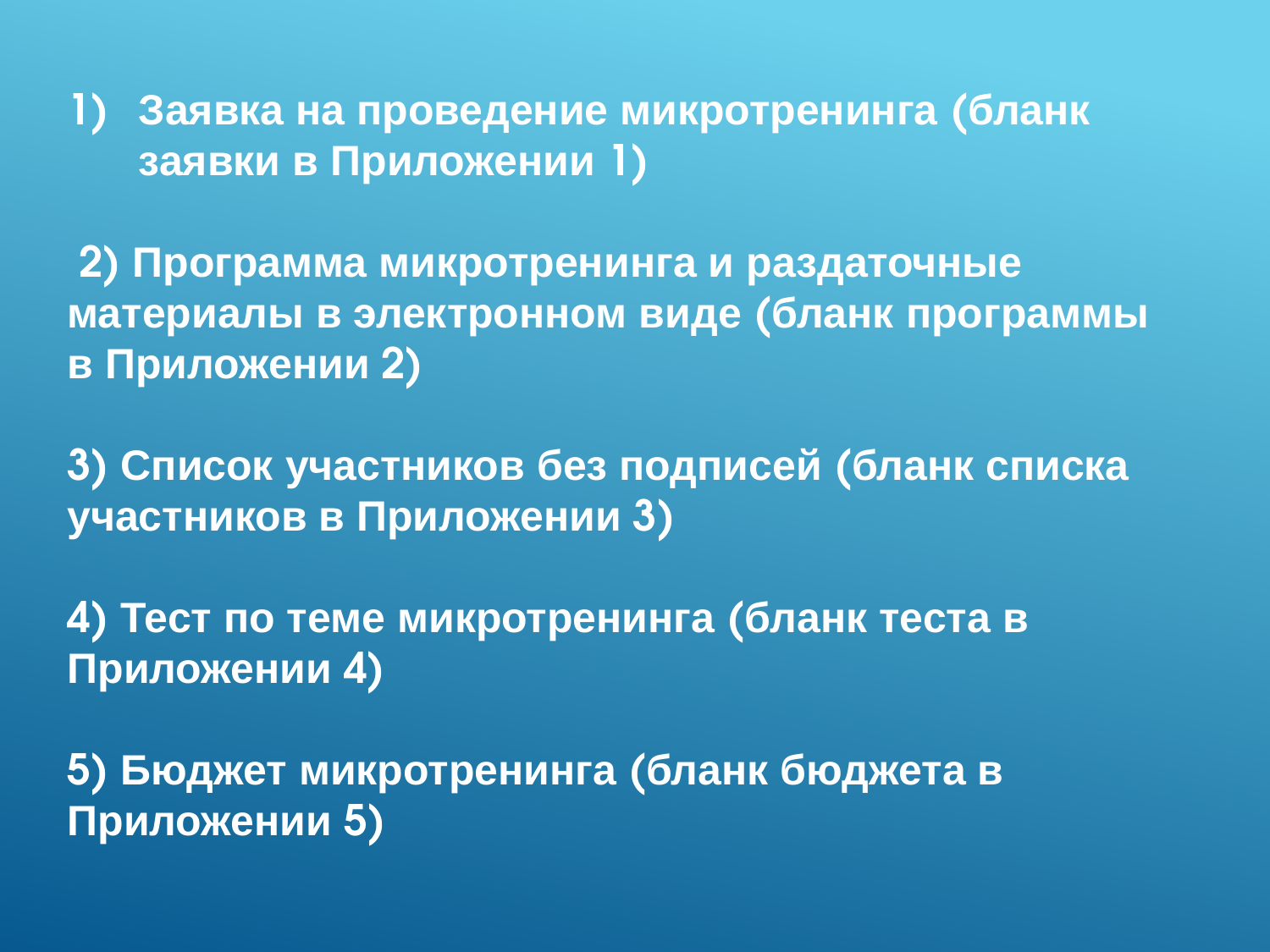

Заявка на проведение микротренинга (бланк заявки в Приложении 1)
 2) Программа микротренинга и раздаточные материалы в электронном виде (бланк программы в Приложении 2)
3) Список участников без подписей (бланк списка участников в Приложении 3)

4) Тест по теме микротренинга (бланк теста в Приложении 4)

5) Бюджет микротренинга (бланк бюджета в Приложении 5)